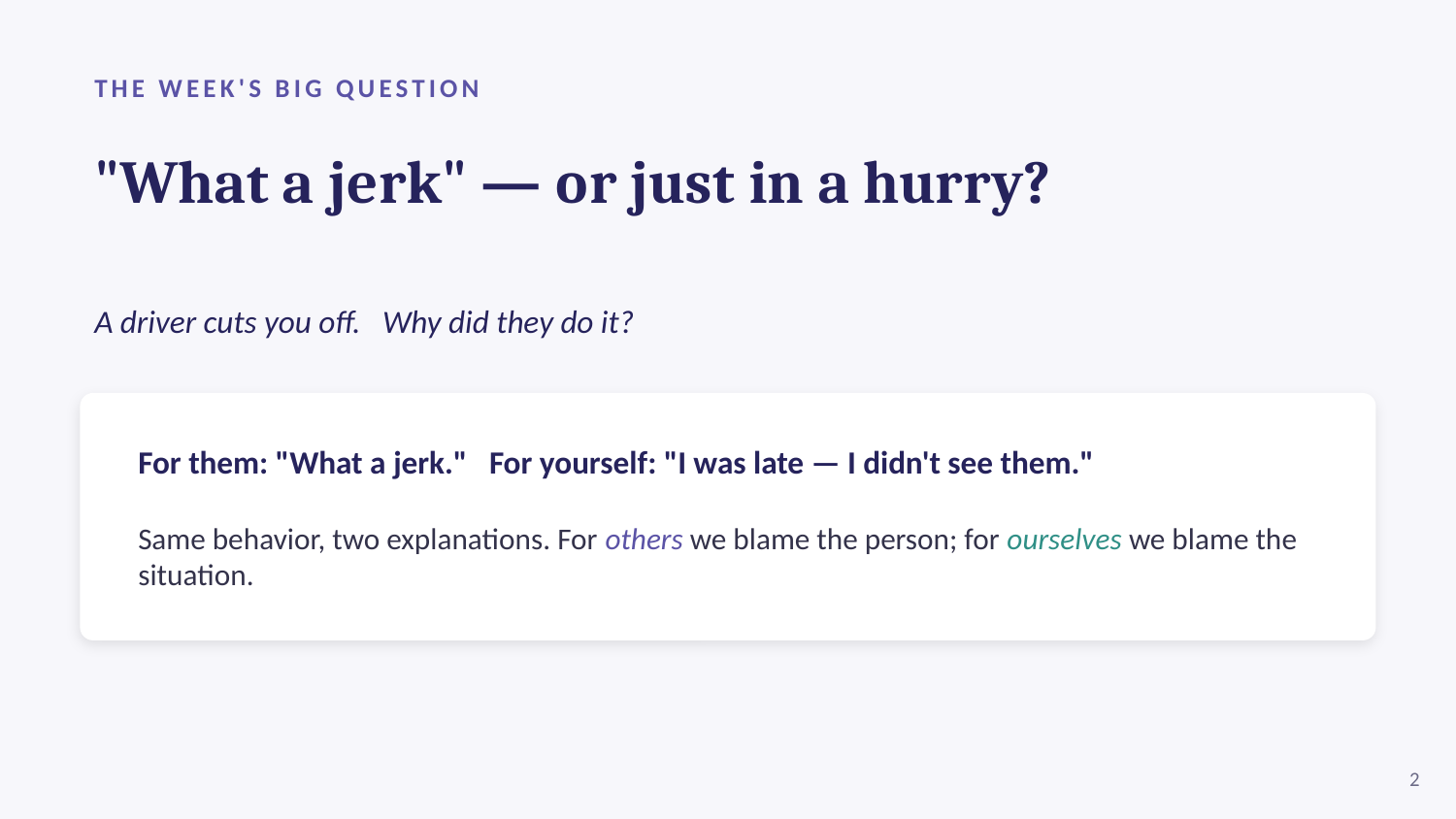

THE WEEK'S BIG QUESTION
"What a jerk" — or just in a hurry?
A driver cuts you off.   Why did they do it?

For them: "What a jerk."   For yourself: "I was late — I didn't see them."

Same behavior, two explanations. For others we blame the person; for ourselves we blame the situation.
2